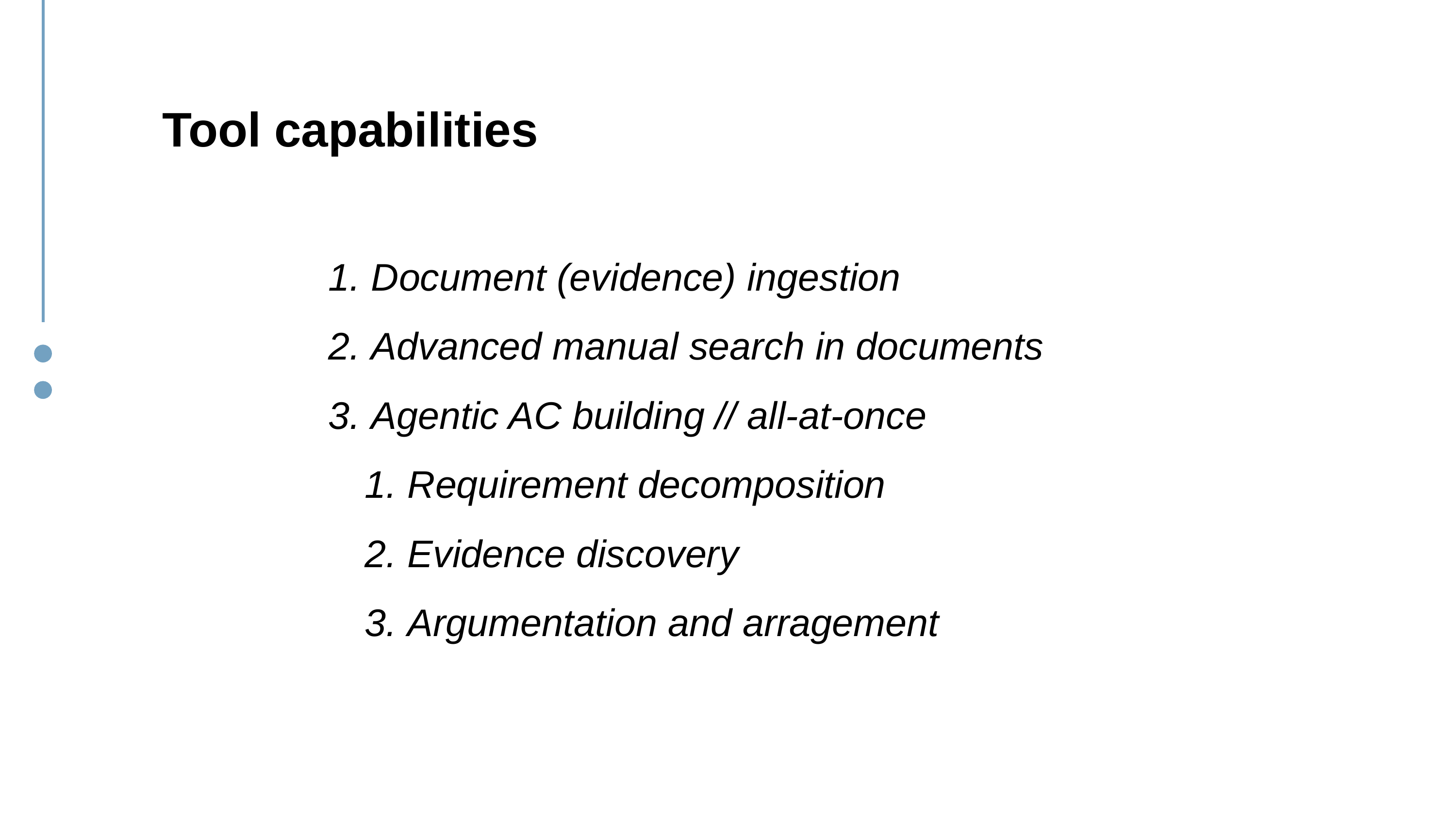

Tool capabilities
 Document (evidence) ingestion
 Advanced manual search in documents
 Agentic AC building // all-at-once
 Requirement decomposition
 Evidence discovery
 Argumentation and arragement